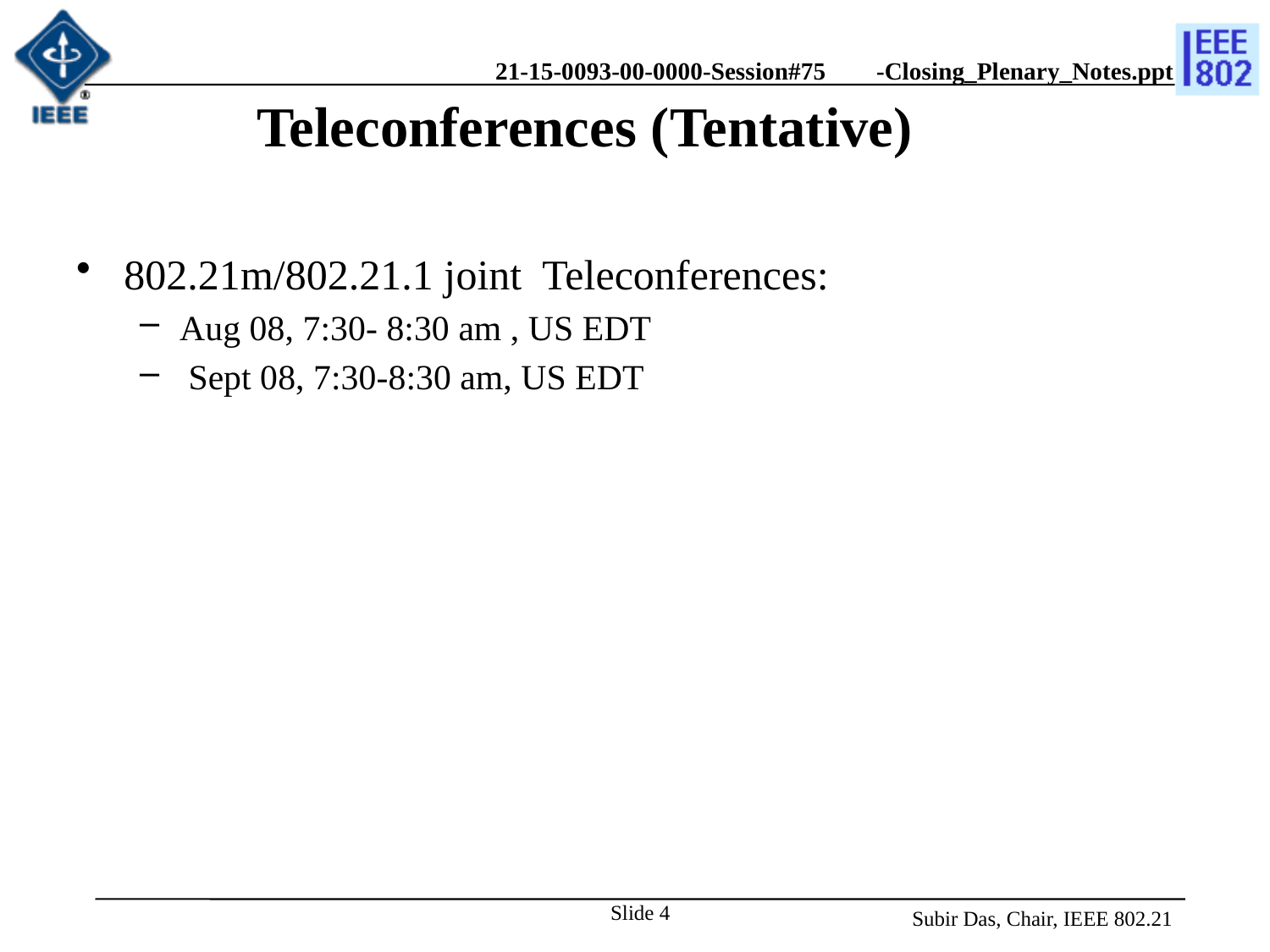

# Teleconferences (Tentative)

802.21m/802.21.1 joint  Teleconferences:
Aug 08, 7:30- 8:30 am , US EDT
 Sept 08, 7:30-8:30 am, US EDT

Slide 4
Subir Das, Chair, IEEE 802.21